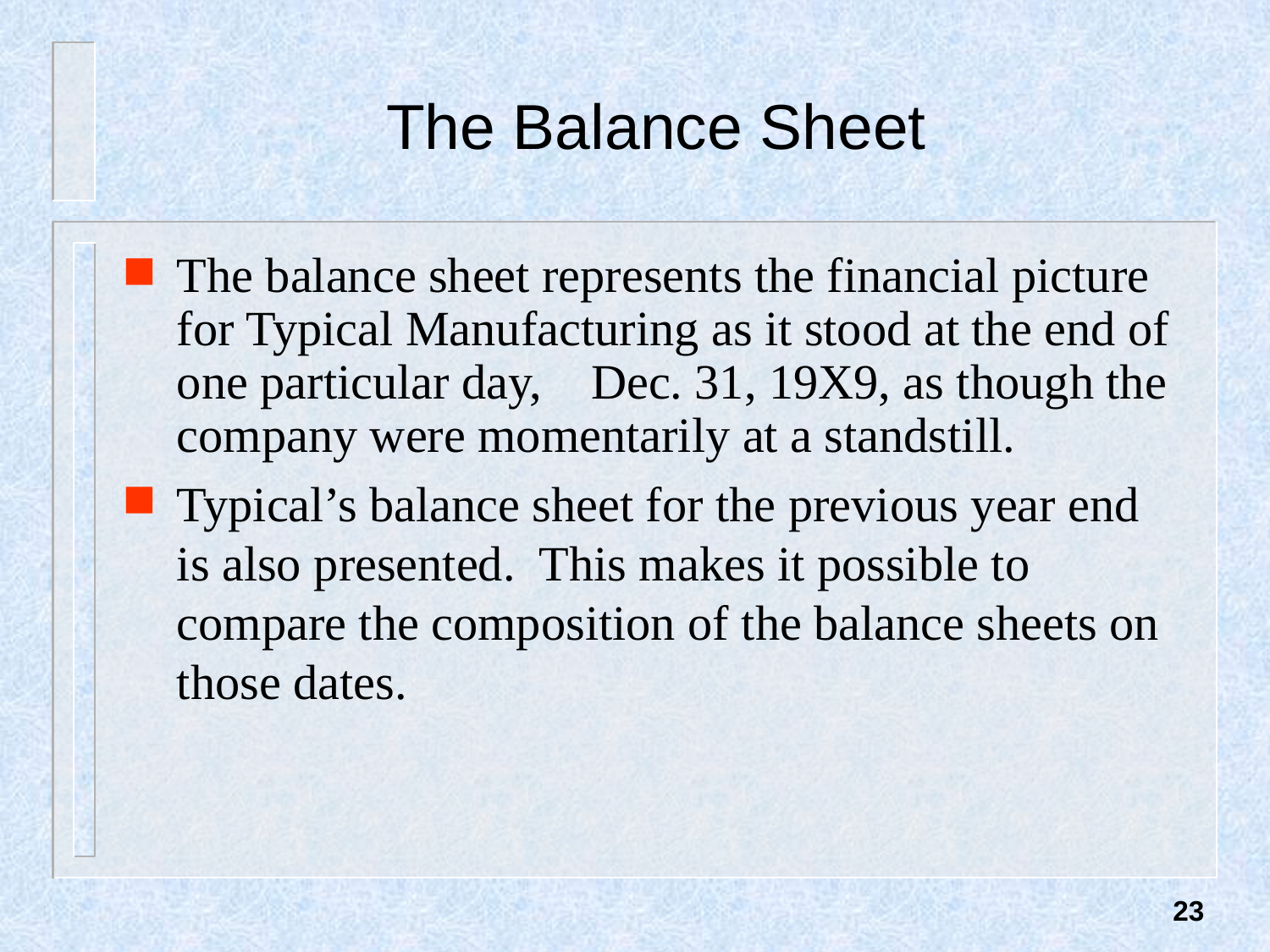

# The Balance Sheet
The balance sheet represents the financial picture for Typical Manufacturing as it stood at the end of one particular day,    Dec. 31, 19X9, as though the company were momentarily at a standstill.
Typical’s balance sheet for the previous year end is also presented.  This makes it possible to compare the composition of the balance sheets on those dates.
23